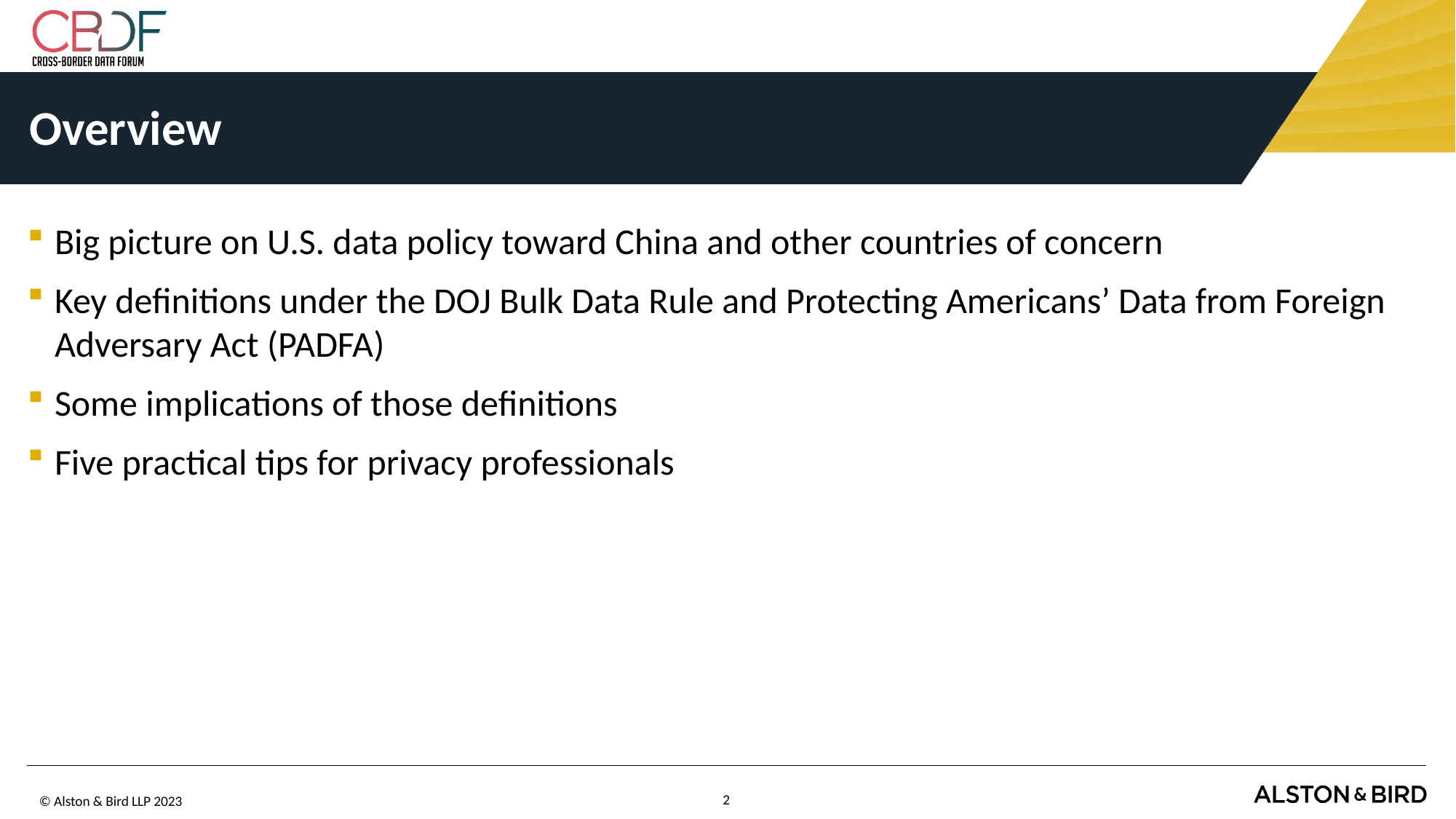

# Overview
Big picture on U.S. data policy toward China and other countries of concern
Key definitions under the DOJ Bulk Data Rule and Protecting Americans’ Data from Foreign Adversary Act (PADFA)
Some implications of those definitions
Five practical tips for privacy professionals